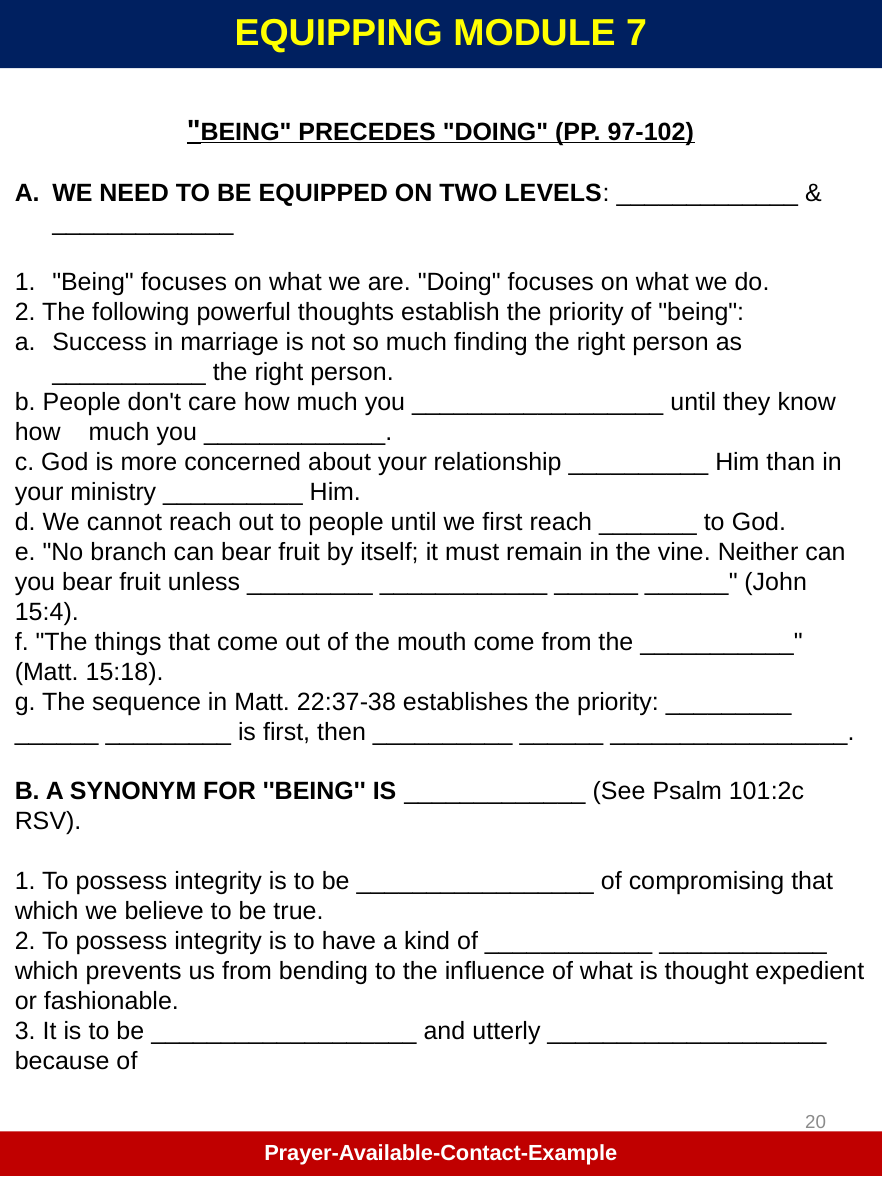

EQUIPPING MODULE 7

"BEING" PRECEDES "DOING" (PP. 97-102)

WE NEED TO BE EQUIPPED ON TWO LEVELS: _____________ & _____________

"Being" focuses on what we are. "Doing" focuses on what we do.
2. The following powerful thoughts establish the priority of "being":
Success in marriage is not so much finding the right person as ___________ the right person.
b. People don't care how much you __________________ until they know how    much you _____________.
c. God is more concerned about your relationship __________ Him than in your ministry __________ Him.
d. We cannot reach out to people until we first reach _______ to God.
e. "No branch can bear fruit by itself; it must remain in the vine. Neither can you bear fruit unless _________ ____________ ______ ______" (John 15:4).
f. "The things that come out of the mouth come from the ___________" (Matt. 15:18).
g. The sequence in Matt. 22:37-38 establishes the priority: _________ ______ _________ is first, then __________ ______ _________________.

B. A SYNONYM FOR ''BEING'' IS _____________ (See Psalm 101:2c RSV).

1. To possess integrity is to be _________________ of compromising that which we believe to be true.
2. To possess integrity is to have a kind of ____________ ____________ which prevents us from bending to the influence of what is thought expedient or fashionable.
3. It is to be ___________________ and utterly ____________________ because of
20
Prayer-Available-Contact-Example